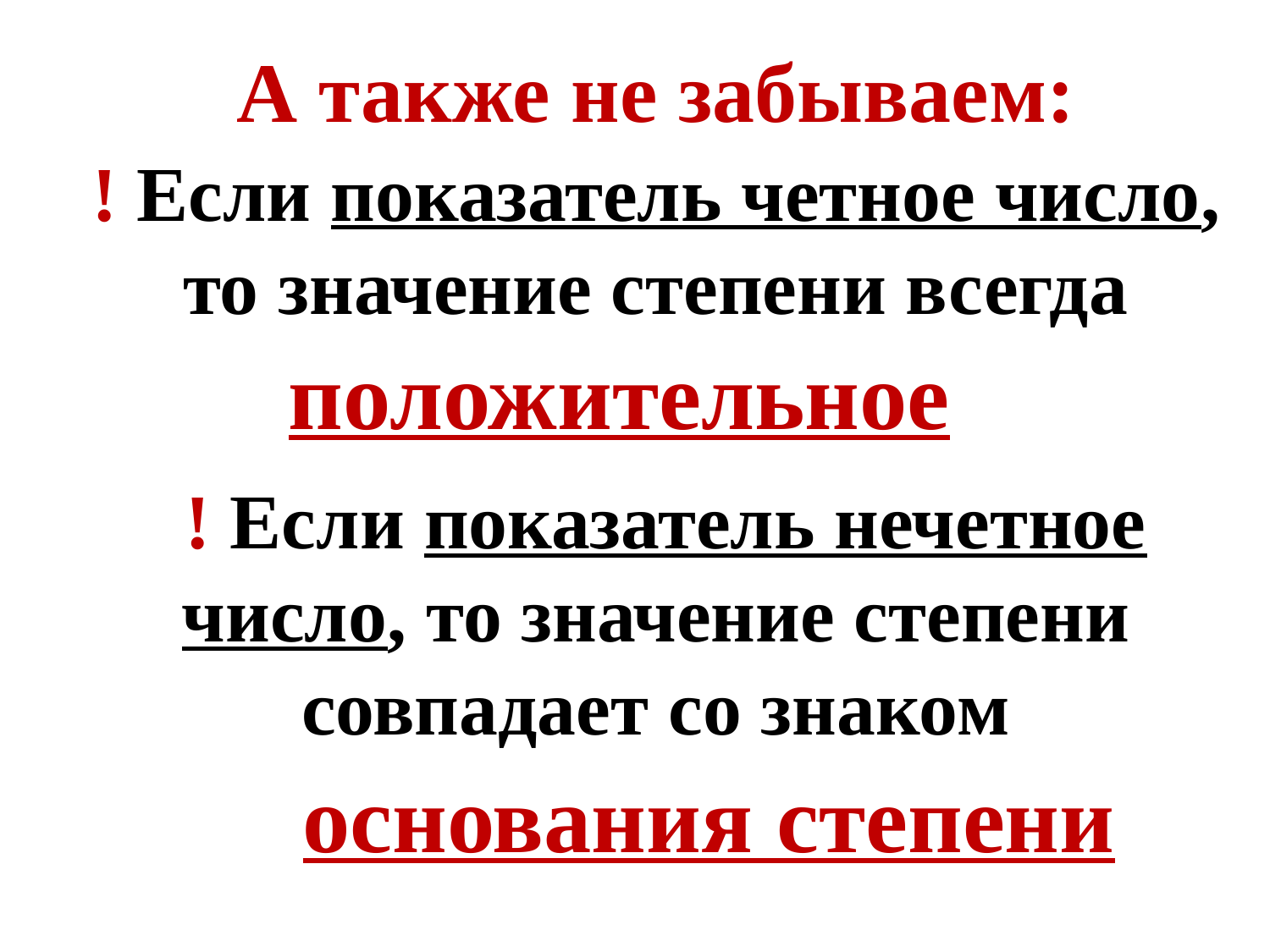

А также не забываем:
! Если показатель четное число, то значение степени всегда
положительное
 ! Если показатель нечетное число, то значение степени совпадает со знаком
основания степени